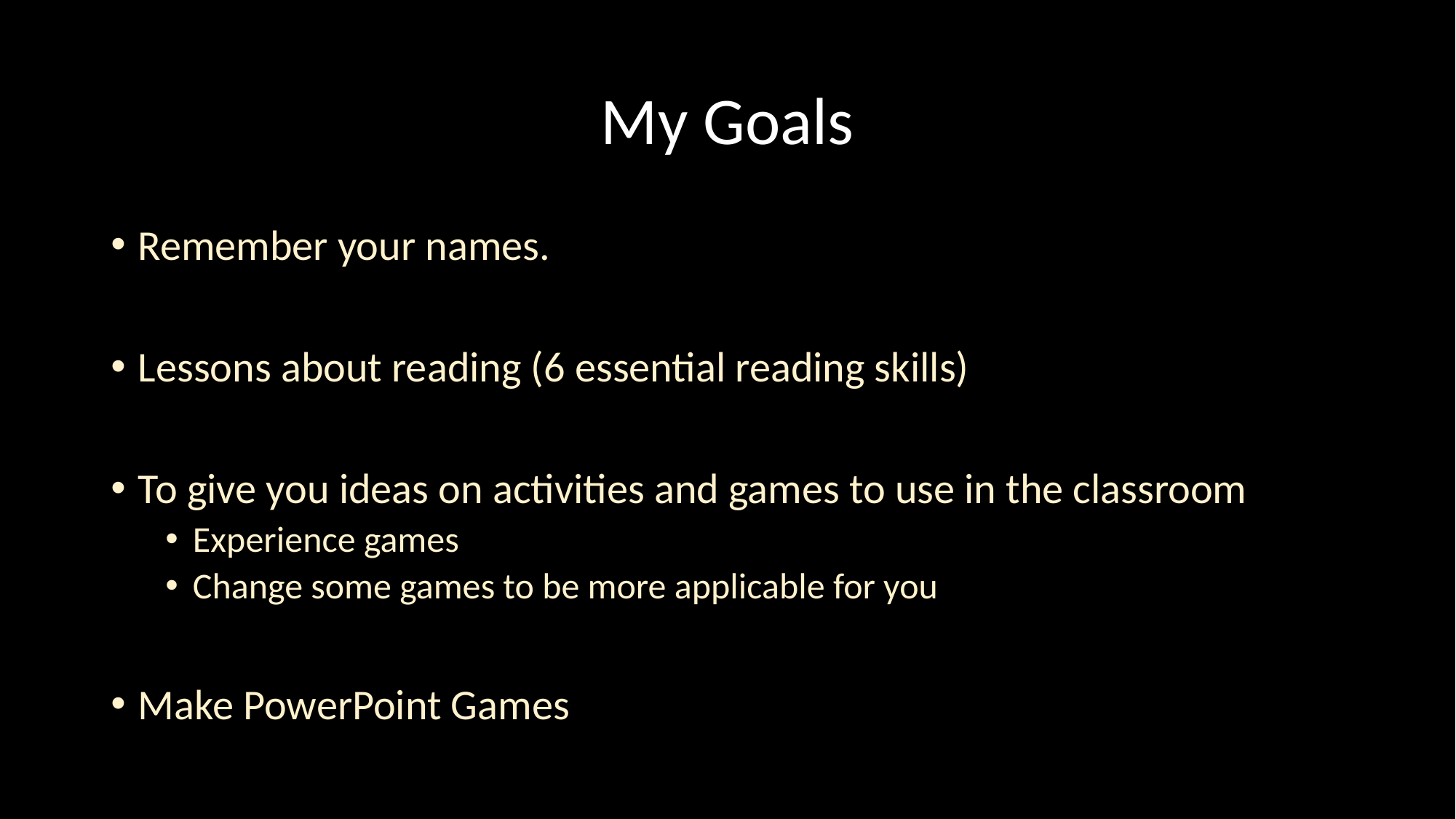

# My Goals
Remember your names.

Lessons about reading (6 essential reading skills)

To give you ideas on activities and games to use in the classroom
Experience games
Change some games to be more applicable for you

Make PowerPoint Games